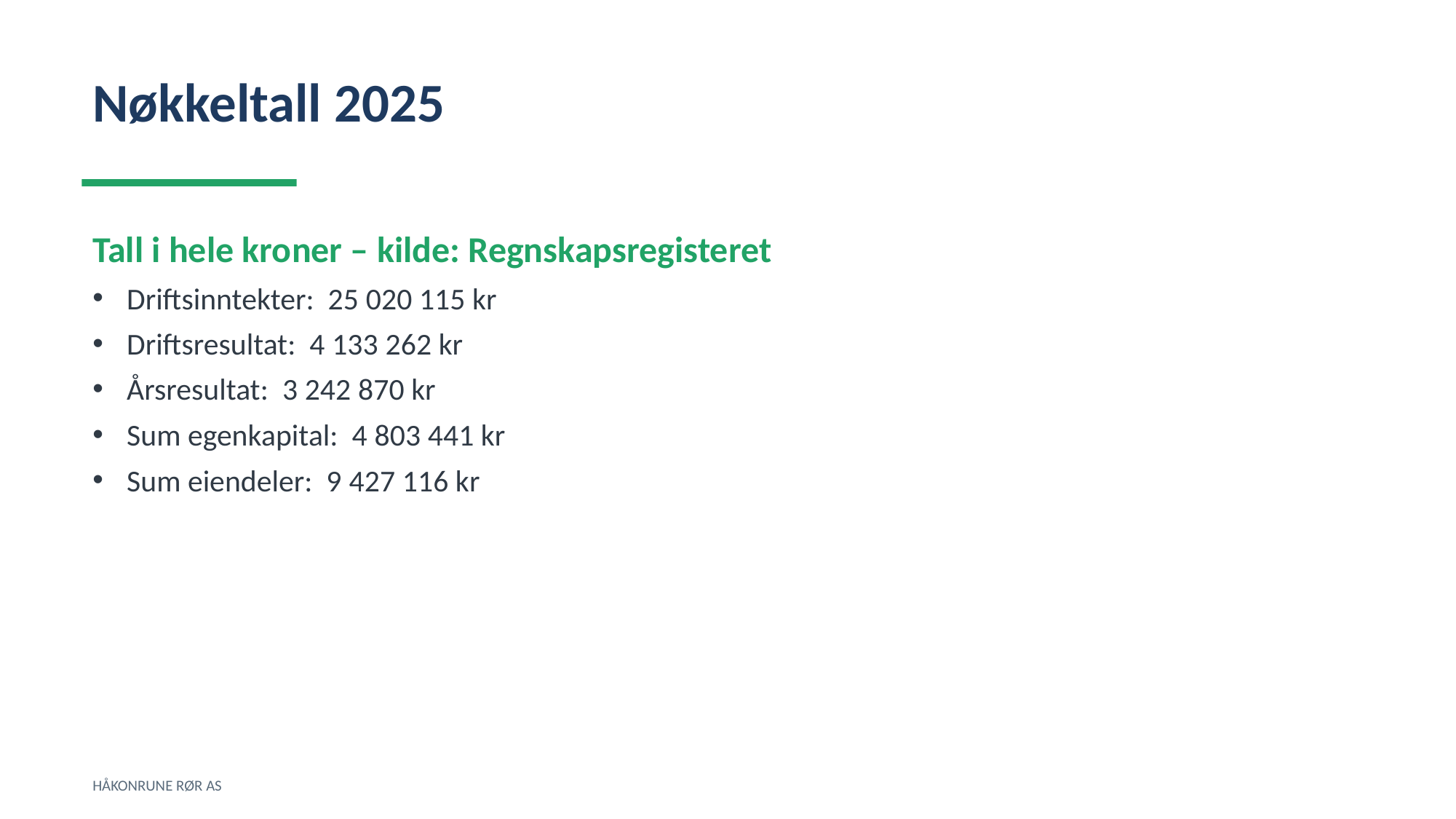

Nøkkeltall 2025

Tall i hele kroner – kilde: Regnskapsregisteret
Driftsinntekter:  25 020 115 kr
Driftsresultat:  4 133 262 kr
Årsresultat:  3 242 870 kr
Sum egenkapital:  4 803 441 kr
Sum eiendeler:  9 427 116 kr
HÅKONRUNE RØR AS